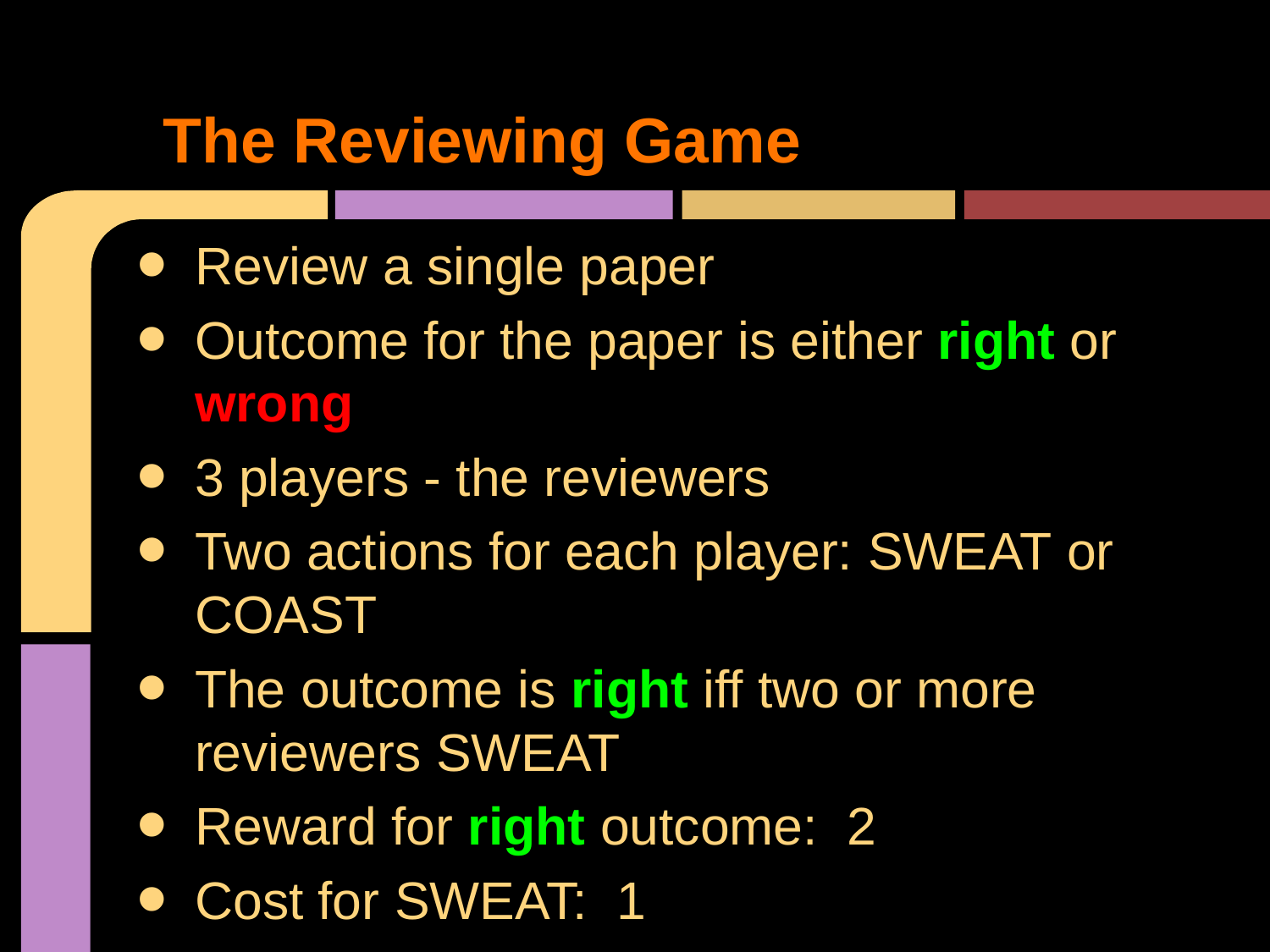

# The Reviewing Game
Review a single paper
Outcome for the paper is either right or wrong
3 players - the reviewers
Two actions for each player: SWEAT or COAST
The outcome is right iff two or more reviewers SWEAT
Reward for right outcome:  2
Cost for SWEAT:  1